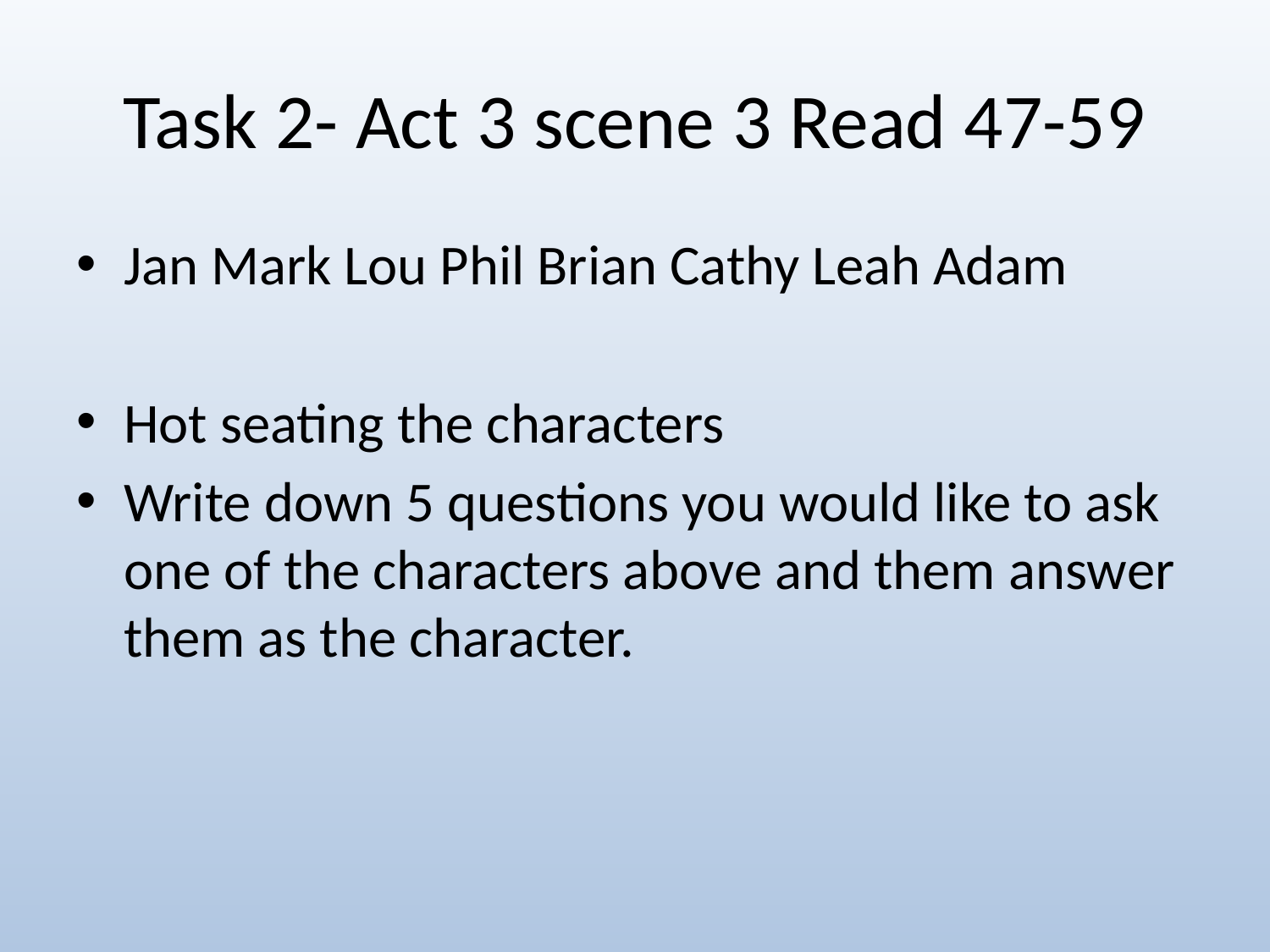

# Task 2- Act 3 scene 3 Read 47-59
Jan Mark Lou Phil Brian Cathy Leah Adam

Hot seating the characters
Write down 5 questions you would like to ask one of the characters above and them answer them as the character.